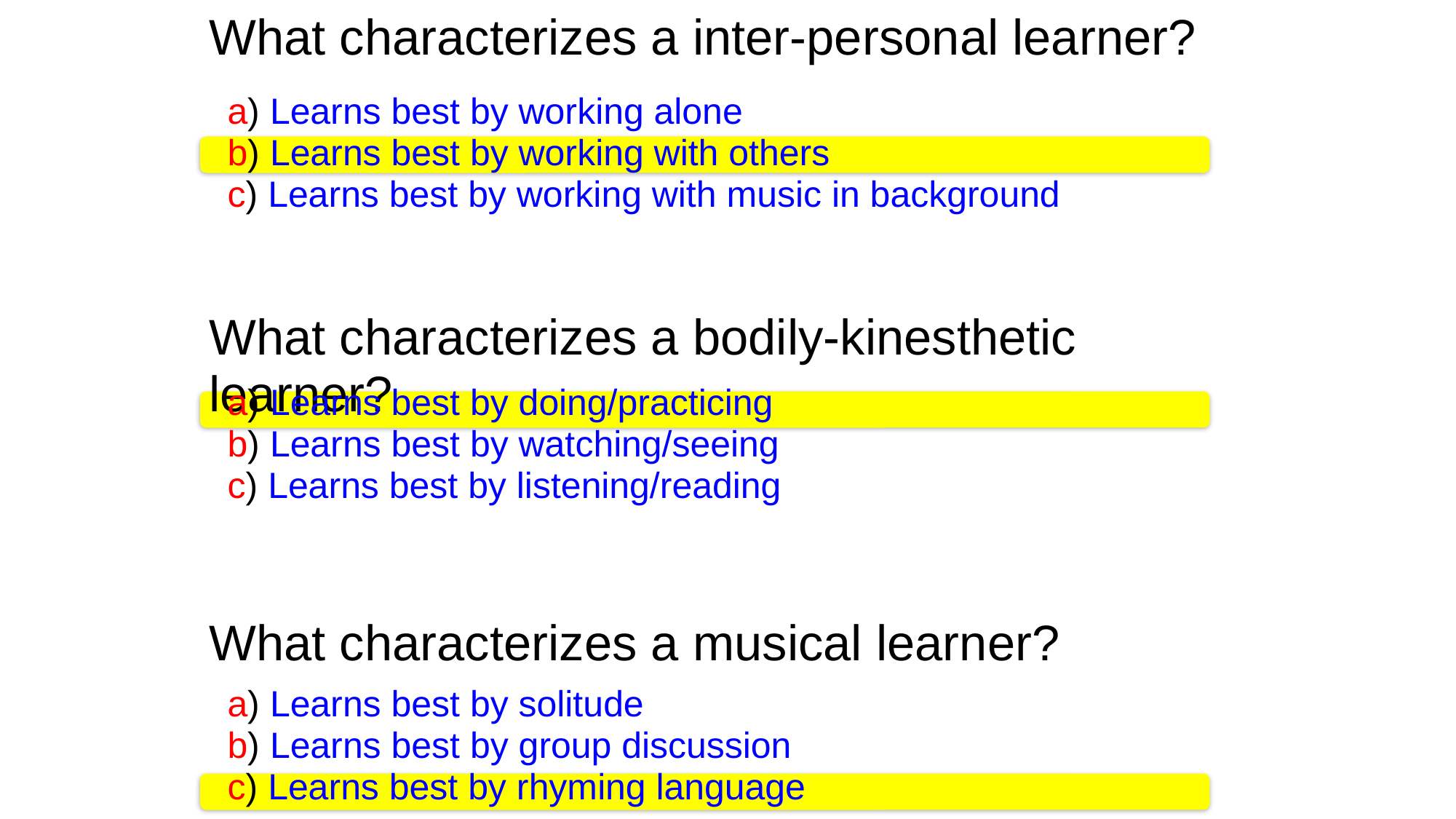

What characterizes a inter-personal learner?
a) Learns best by working alone
b) Learns best by working with others
c) Learns best by working with music in background

What characterizes a bodily-kinesthetic learner?
a) Learns best by doing/practicing
b) Learns best by watching/seeing
c) Learns best by listening/reading

What characterizes a musical learner?
a) Learns best by solitude
b) Learns best by group discussion
c) Learns best by rhyming language